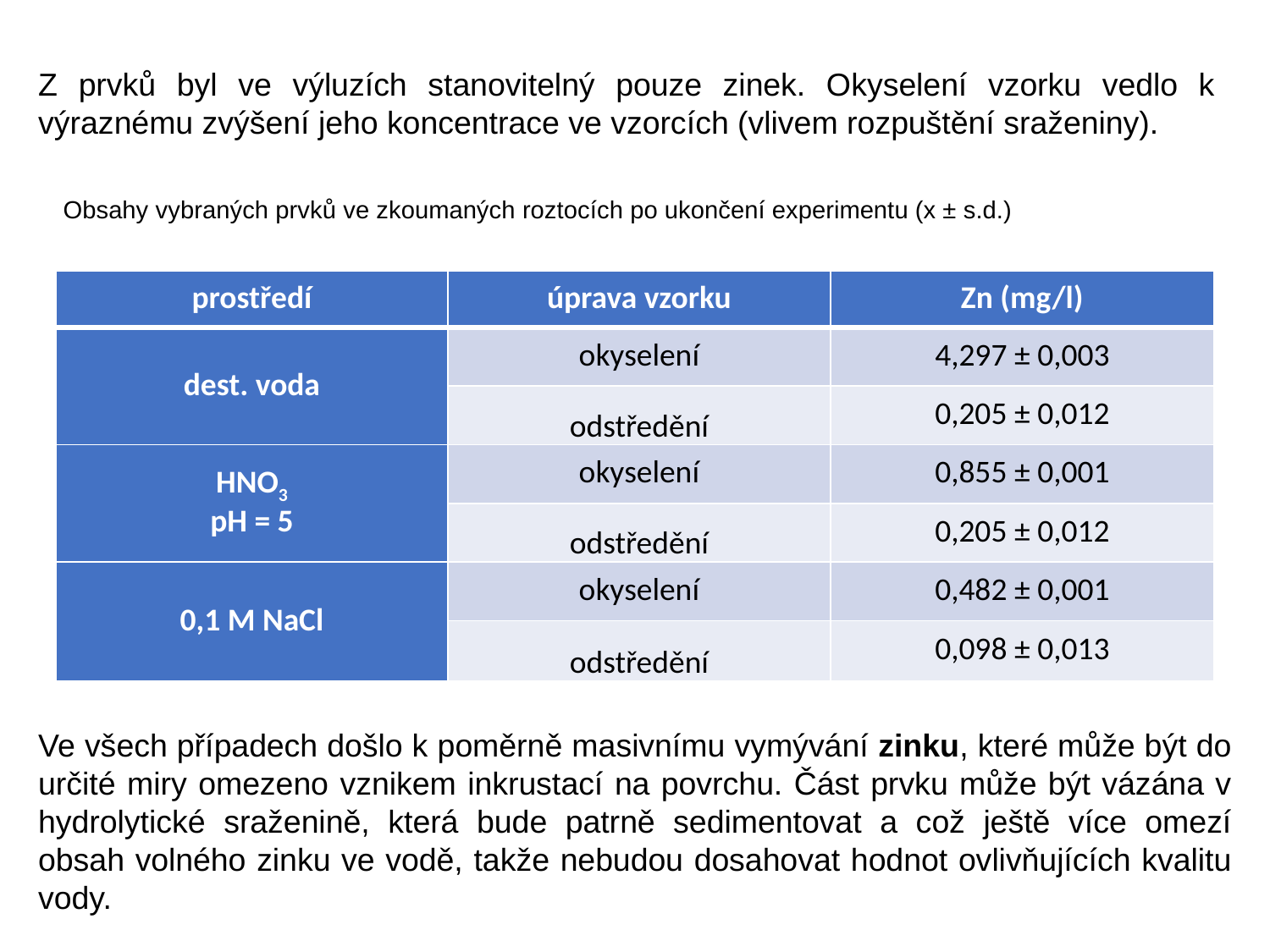

Z prvků byl ve výluzích stanovitelný pouze zinek. Okyselení vzorku vedlo k výraznému zvýšení jeho koncentrace ve vzorcích (vlivem rozpuštění sraženiny).
Obsahy vybraných prvků ve zkoumaných roztocích po ukončení experimentu (x ± s.d.)
| prostředí | úprava vzorku | Zn (mg/l) |
| --- | --- | --- |
| dest. voda | okyselení | 4,297 ± 0,003 |
|  | odstředění | 0,205 ± 0,012 |
| HNO3 pH = 5 | okyselení | 0,855 ± 0,001 |
|  | odstředění | 0,205 ± 0,012 |
| 0,1 M NaCl | okyselení | 0,482 ± 0,001 |
|  | odstředění | 0,098 ± 0,013 |
Ve všech případech došlo k poměrně masivnímu vymývání zinku, které může být do určité miry omezeno vznikem inkrustací na povrchu. Část prvku může být vázána v hydrolytické sraženině, která bude patrně sedimentovat a což ještě více omezí obsah volného zinku ve vodě, takže nebudou dosahovat hodnot ovlivňujících kvalitu vody.